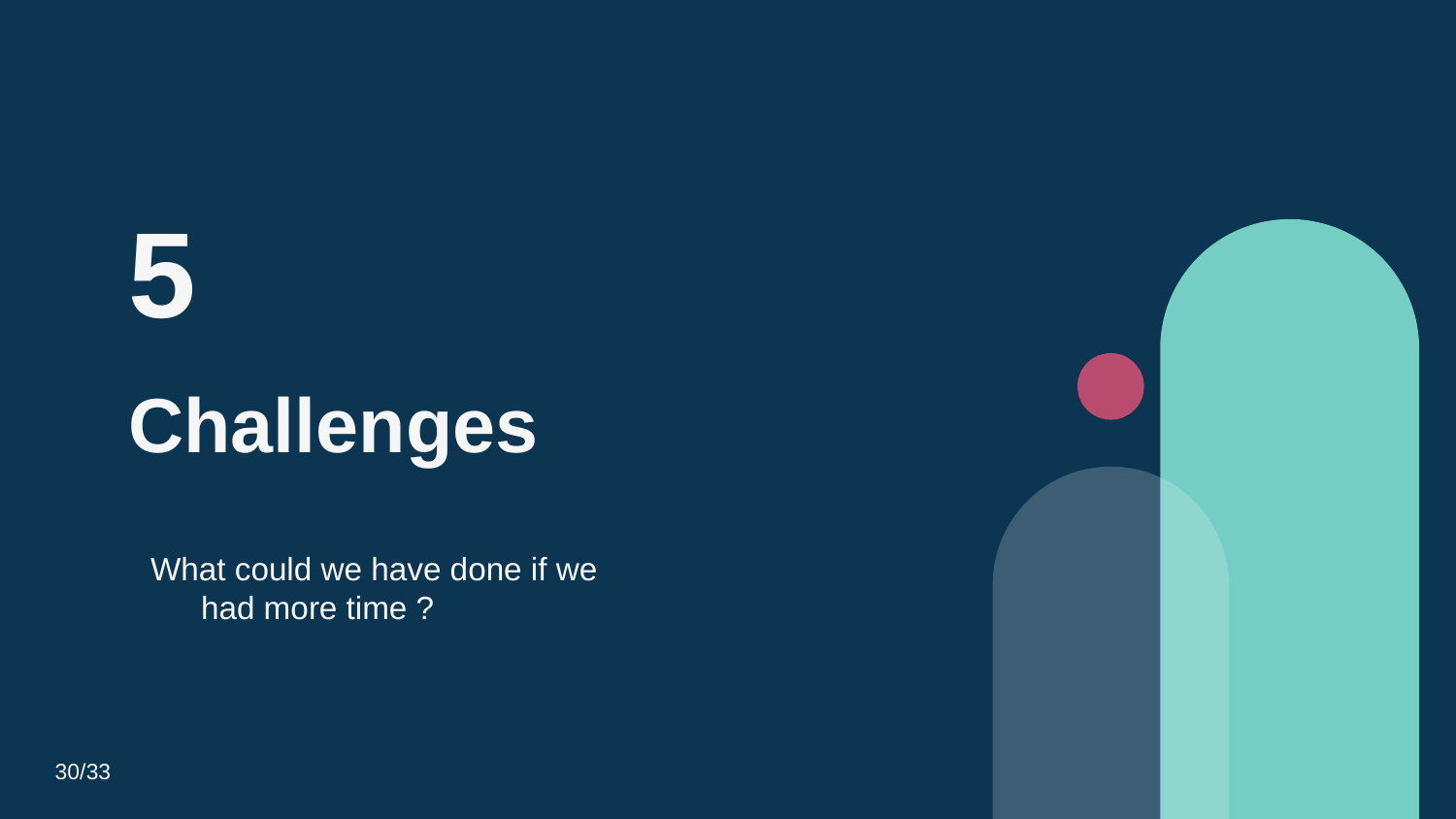

5

# Challenges
What could we have done if we had more time ?
30/33